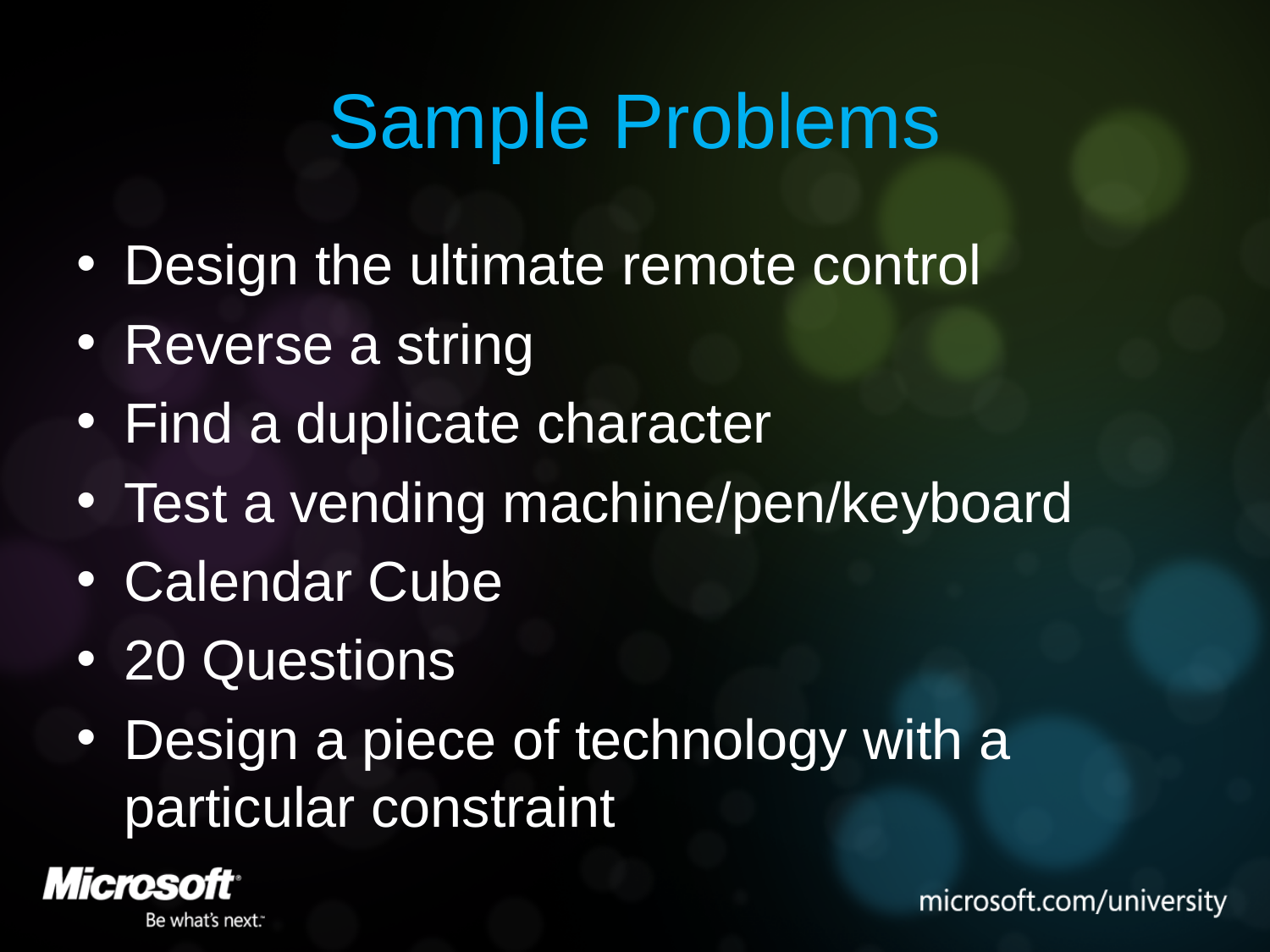

# Sample Problems
Design the ultimate remote control
Reverse a string
Find a duplicate character
Test a vending machine/pen/keyboard
Calendar Cube
20 Questions
Design a piece of technology with a particular constraint